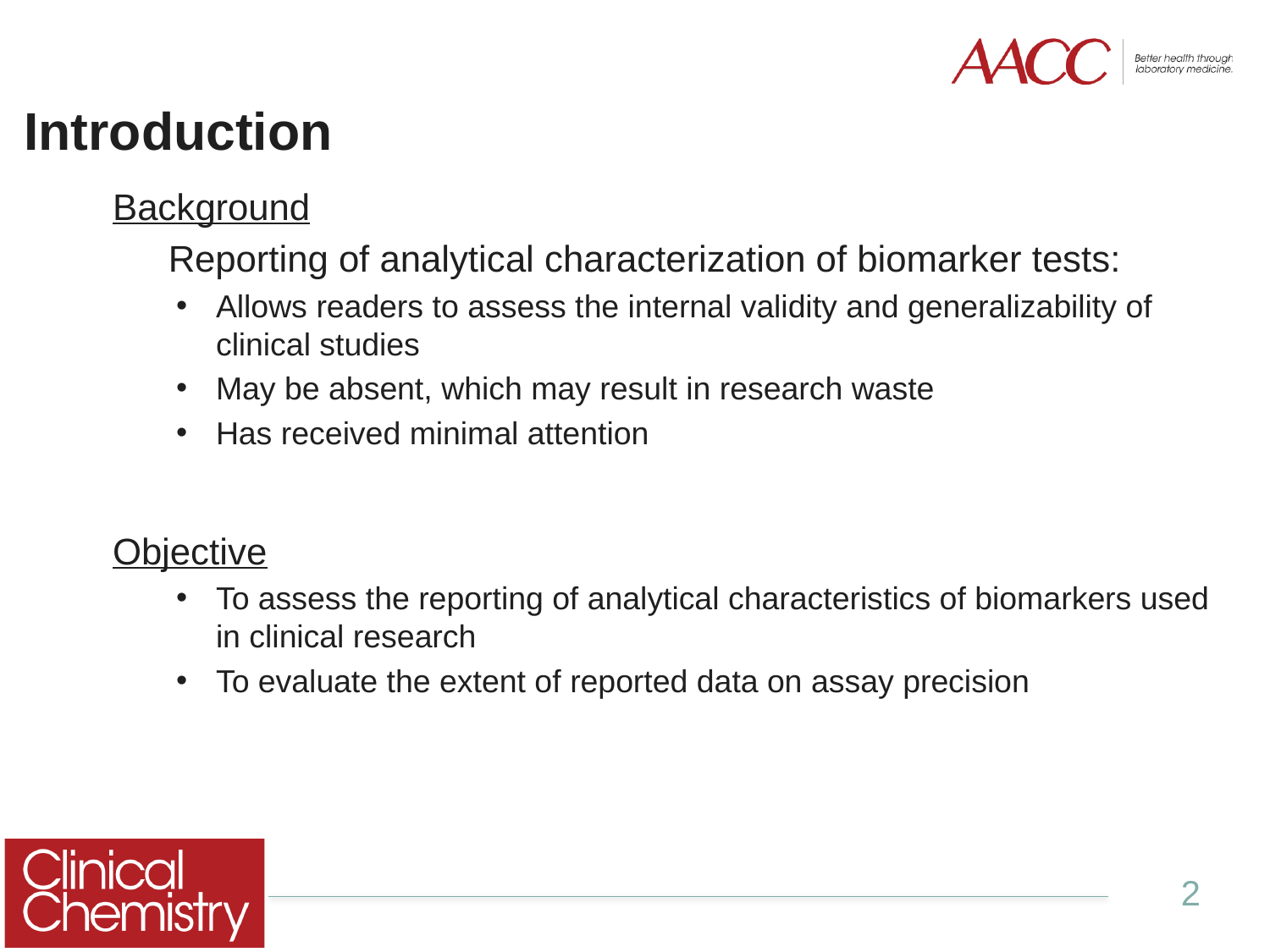

# Introduction
Background
Reporting of analytical characterization of biomarker tests:
Allows readers to assess the internal validity and generalizability of clinical studies
May be absent, which may result in research waste
Has received minimal attention

Objective
To assess the reporting of analytical characteristics of biomarkers used in clinical research
To evaluate the extent of reported data on assay precision
2